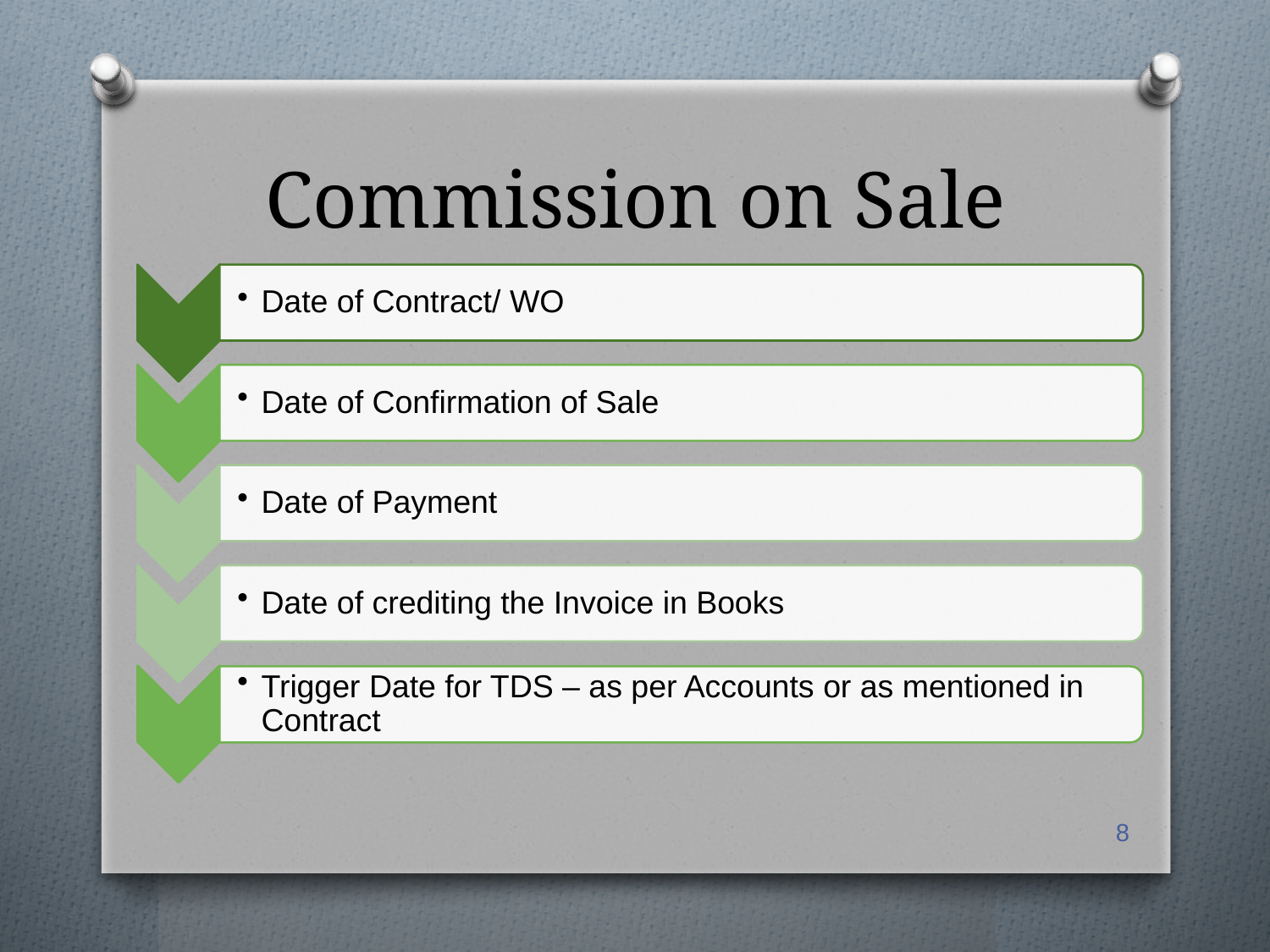

# Commission on Sale

Date of Contract/ WO

Date of Confirmation of Sale

Date of Payment

Date of crediting the Invoice in Books

Trigger Date for TDS – as per Accounts or as mentioned in Contract

8